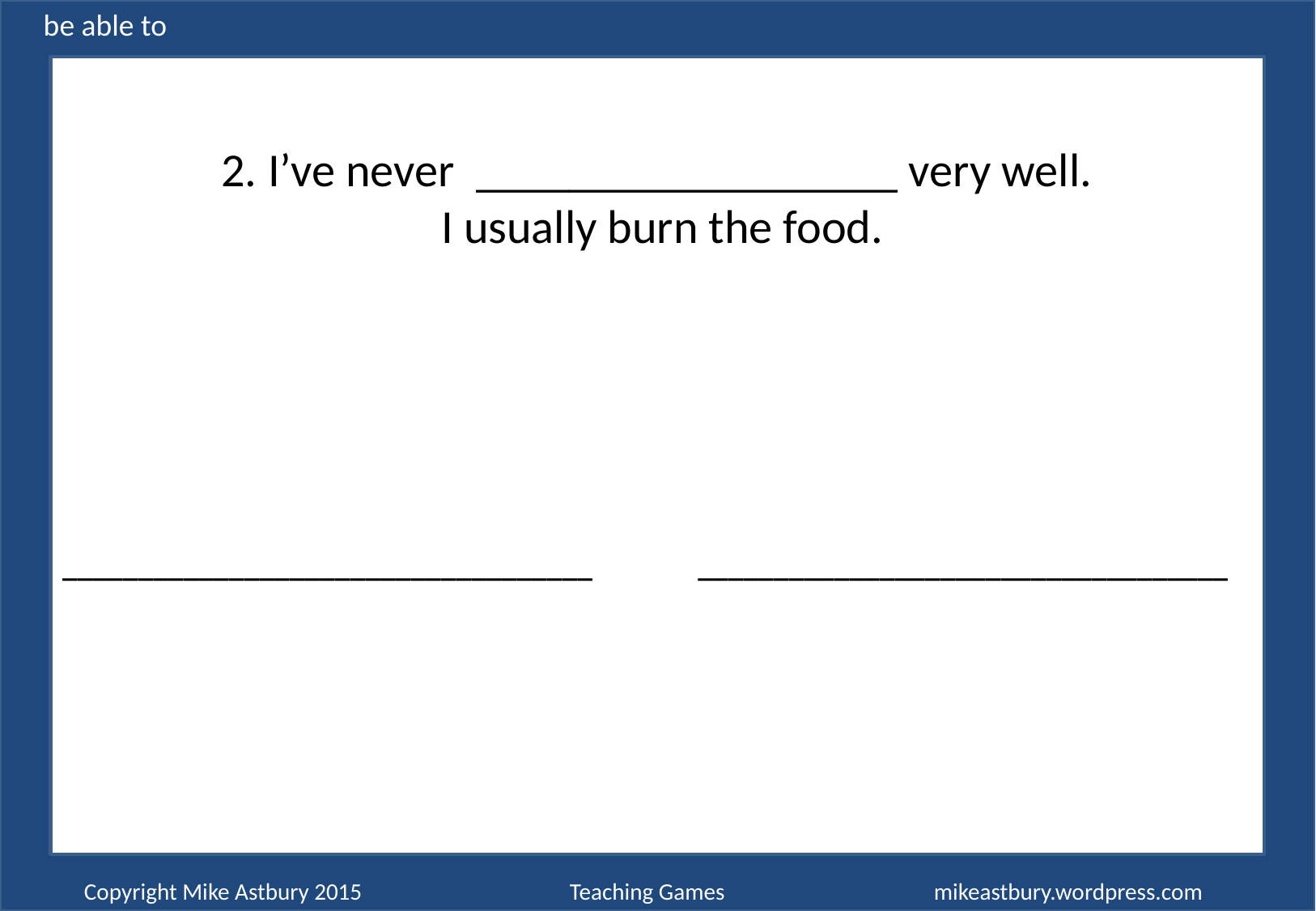

be able to

2. I’ve never  __________________ very well.
I usually burn the food.
___________________________________
___________________________________
Copyright Mike Astbury 2015 		Teaching Games		mikeastbury.wordpress.com